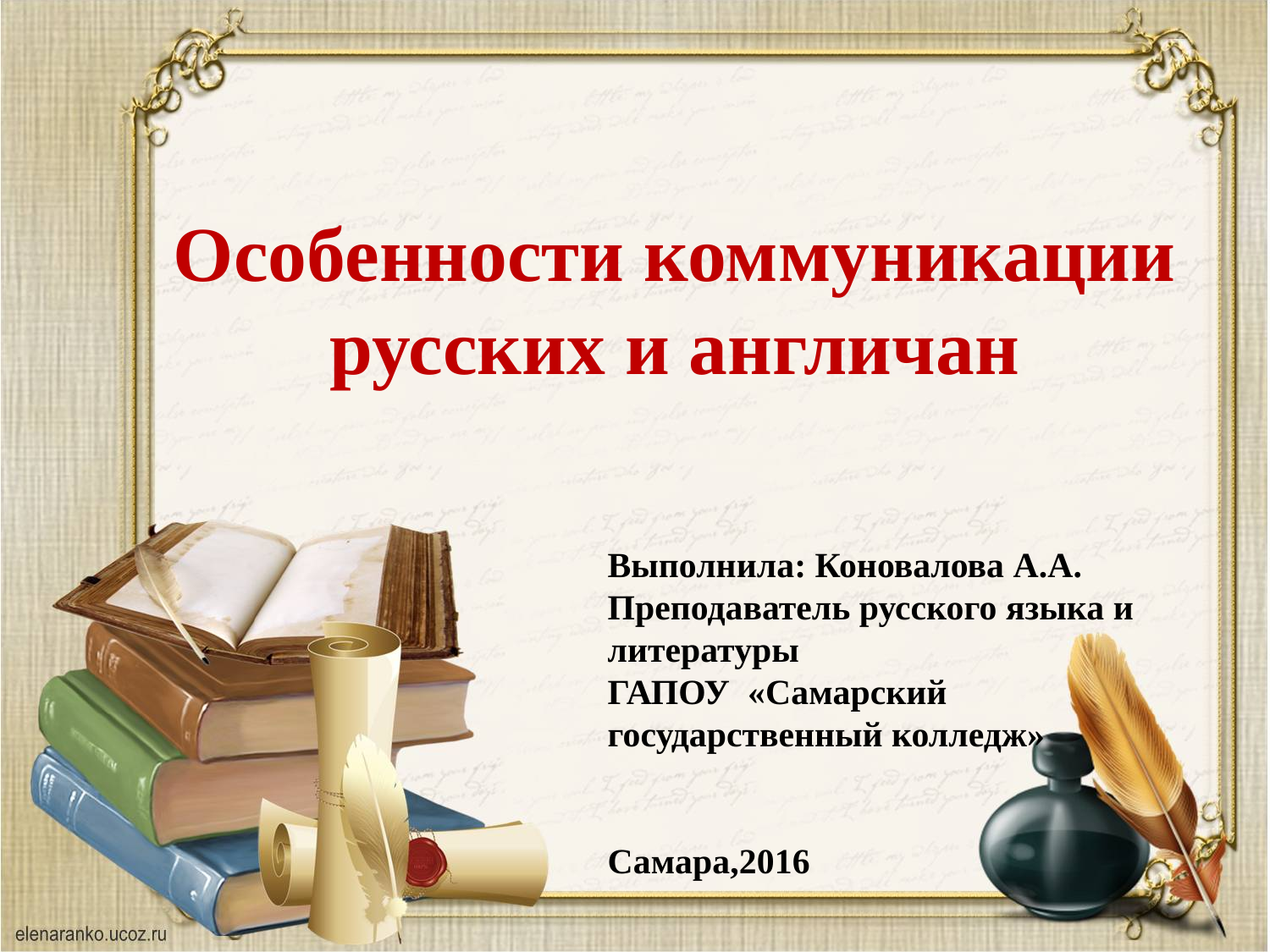

Особенности коммуникации русских и англичан

Выполнила: Коновалова А.А.
Преподаватель русского языка и литературы
ГАПОУ  «Самарский государственный колледж»

Самара,2016